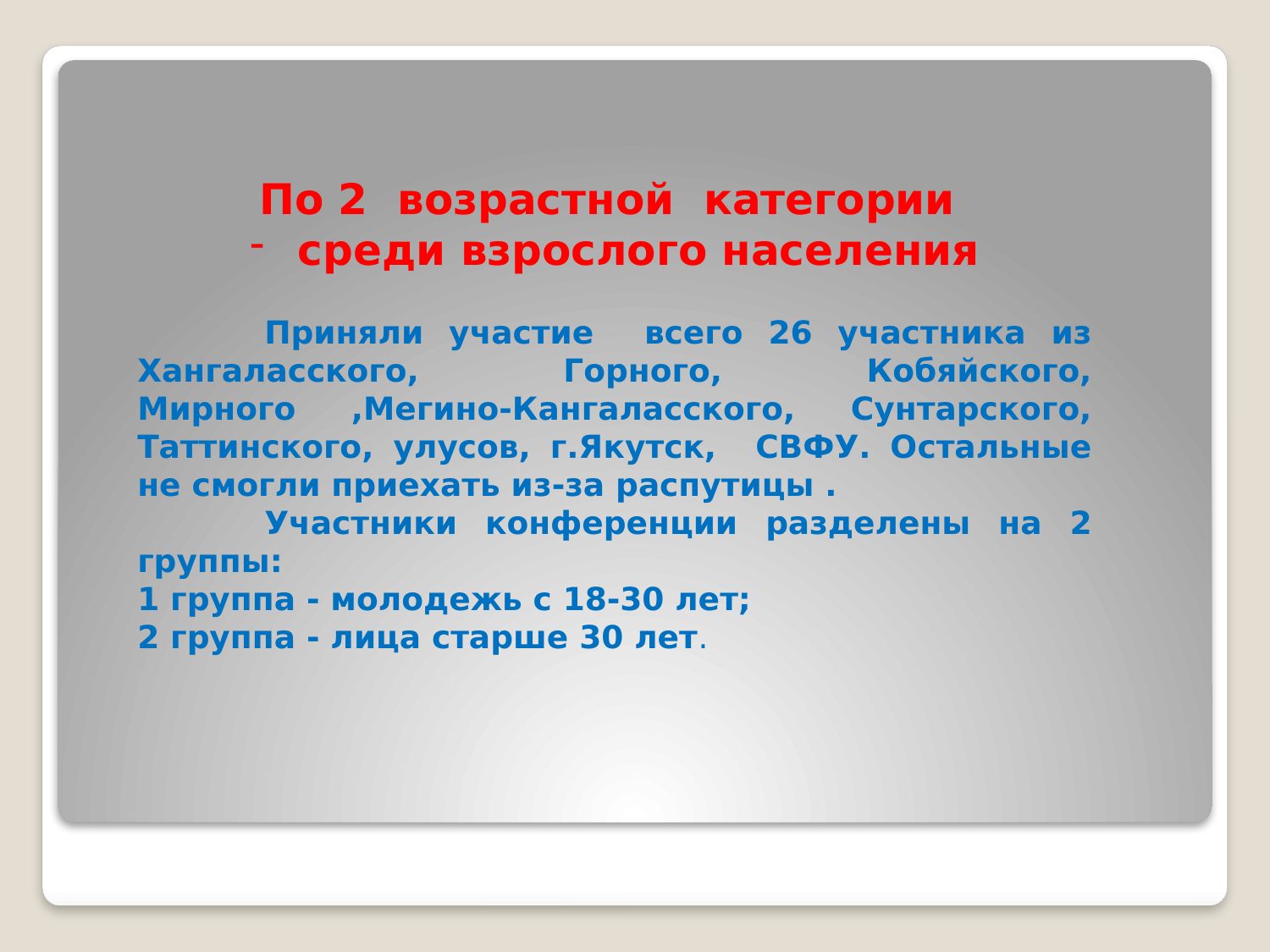

По 2  возрастной  категории
среди взрослого населения

	Приняли участие  всего 26 участника из Хангаласского, Горного, Кобяйского, Мирного ,Мегино-Кангаласского, Сунтарского, Таттинского, улусов, г.Якутск,  СВФУ. Остальные не смогли приехать из-за распутицы .
	Участники конференции разделены на 2 группы:
1 группа - молодежь с 18-30 лет;
2 группа - лица старше 30 лет.
#